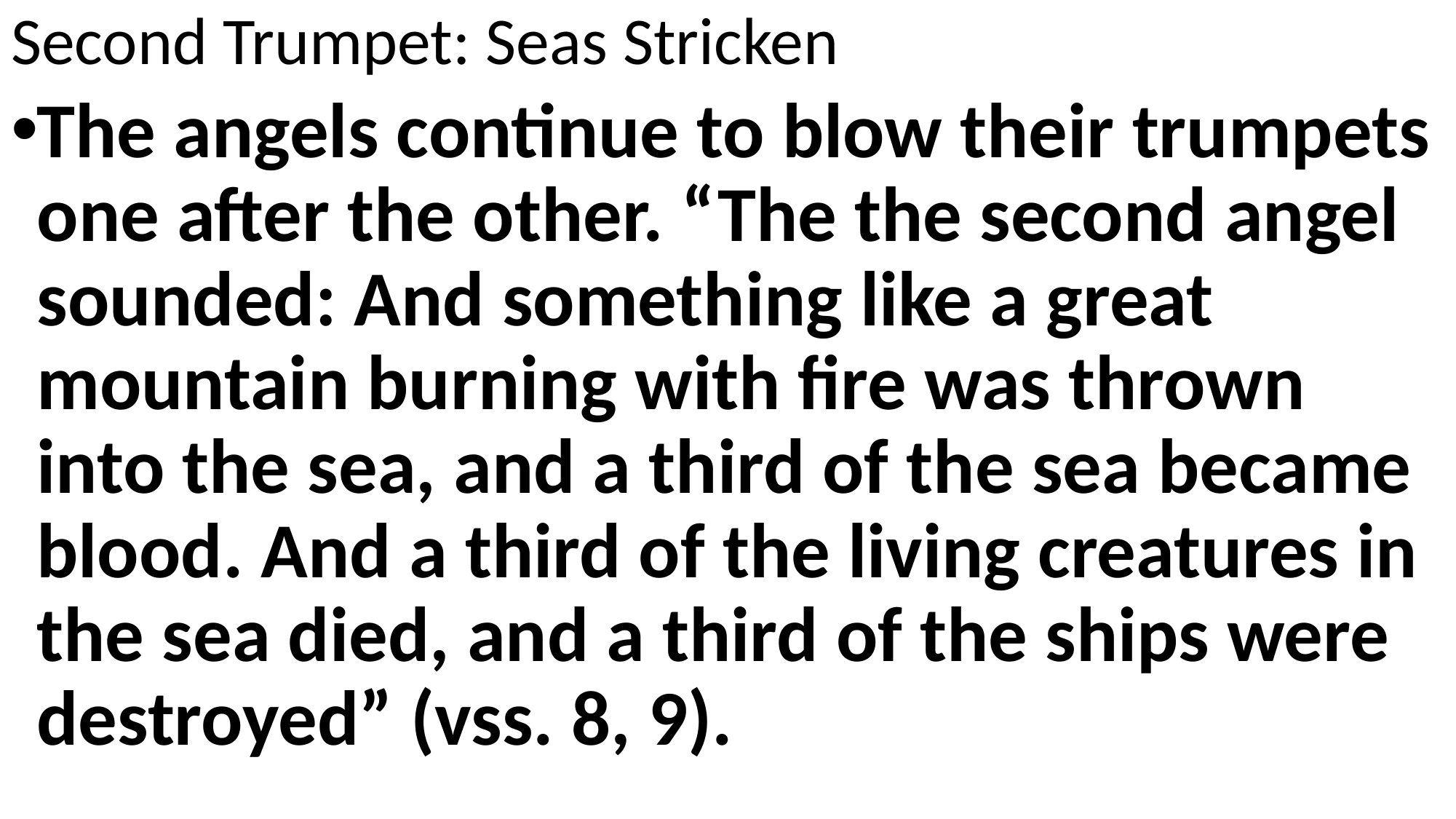

# Second Trumpet: Seas Stricken
The angels continue to blow their trumpets one after the other. “The the second angel sounded: And something like a great mountain burning with fire was thrown into the sea, and a third of the sea became blood. And a third of the living creatures in the sea died, and a third of the ships were destroyed” (vss. 8, 9).